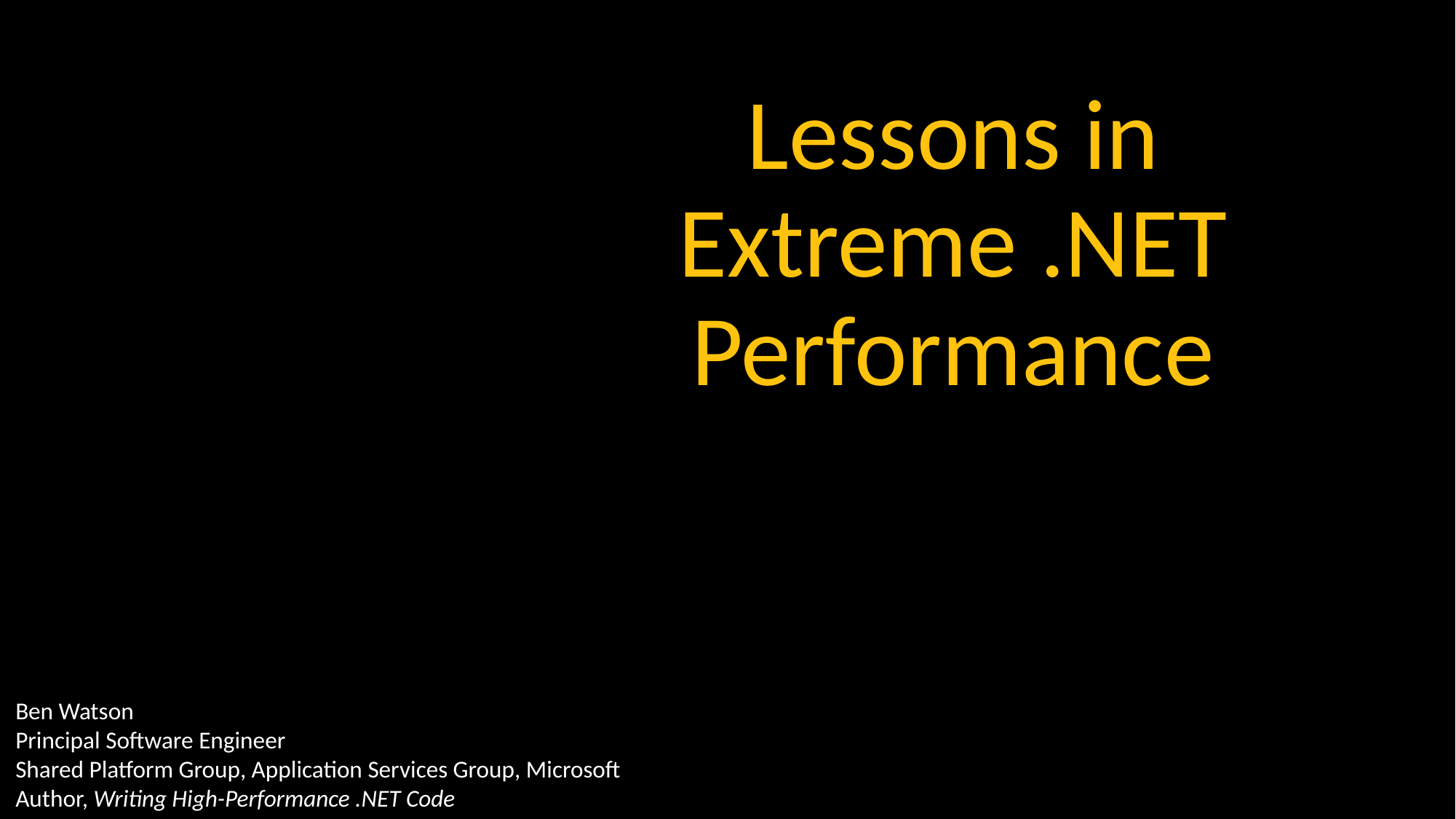

# Lessons in Extreme .NET Performance
Ben Watson
Principal Software Engineer
Shared Platform Group, Application Services Group, Microsoft
Author, Writing High-Performance .NET Code